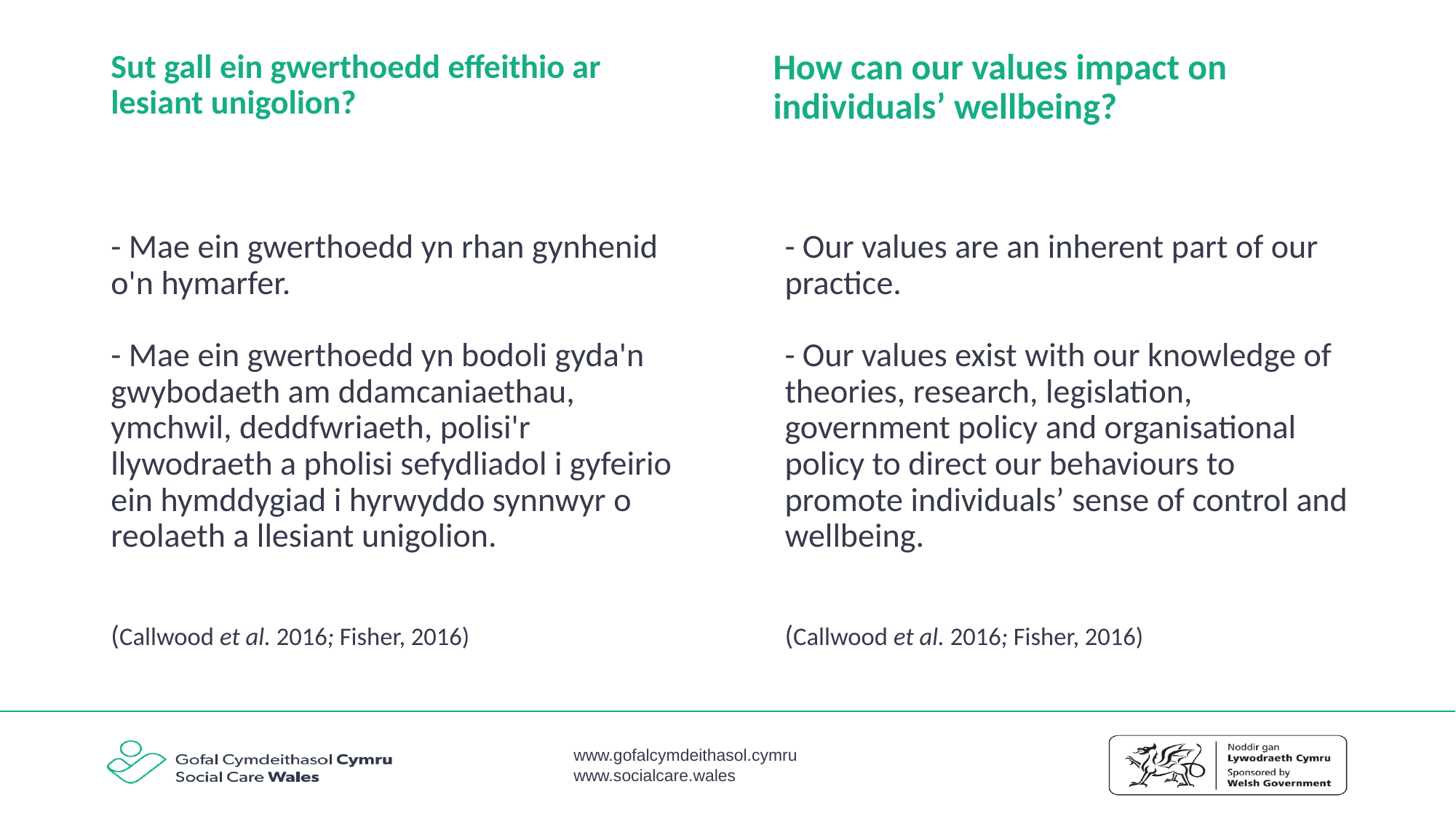

How can our values impact on individuals’ wellbeing?
# Sut gall ein gwerthoedd effeithio ar lesiant unigolion?
- Mae ein gwerthoedd yn rhan gynhenid o'n hymarfer.
- Mae ein gwerthoedd yn bodoli gyda'n gwybodaeth am ddamcaniaethau, ymchwil, deddfwriaeth, polisi'r llywodraeth a pholisi sefydliadol i gyfeirio ein hymddygiad i hyrwyddo synnwyr o reolaeth a llesiant unigolion. 
(Callwood et al. 2016; Fisher, 2016)

- Our values are an inherent part of our practice.
- Our values exist with our knowledge of theories, research, legislation, government policy and organisational policy to direct our behaviours to promote individuals’ sense of control and wellbeing.
(Callwood et al. 2016; Fisher, 2016)